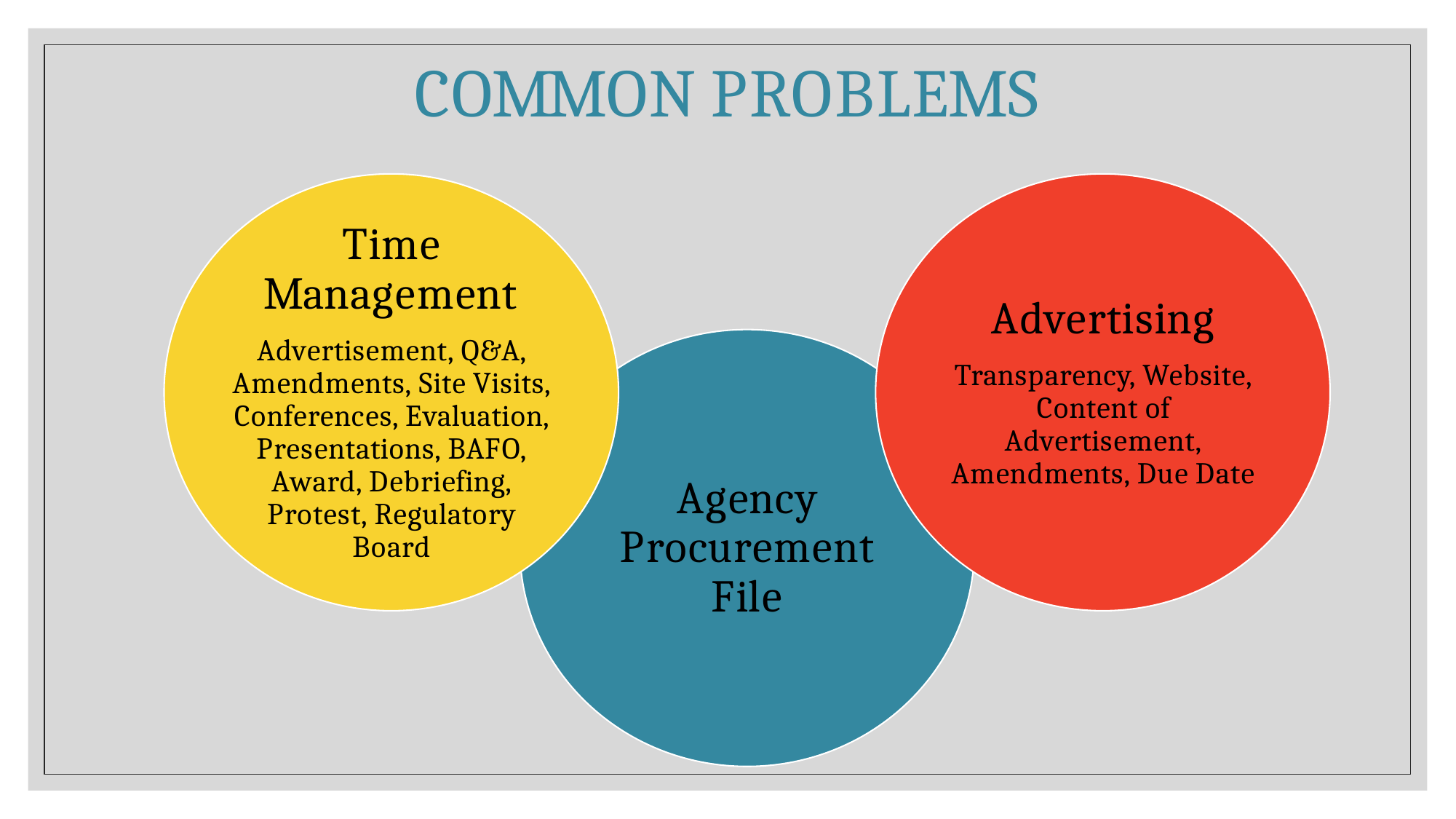

# Common Problems
Time Management
Advertisement, Q&A, Amendments, Site Visits, Conferences, Evaluation, Presentations, BAFO, Award, Debriefing, Protest, Regulatory Board
Advertising
Transparency, Website, Content of Advertisement, Amendments, Due Date
Agency Procurement File